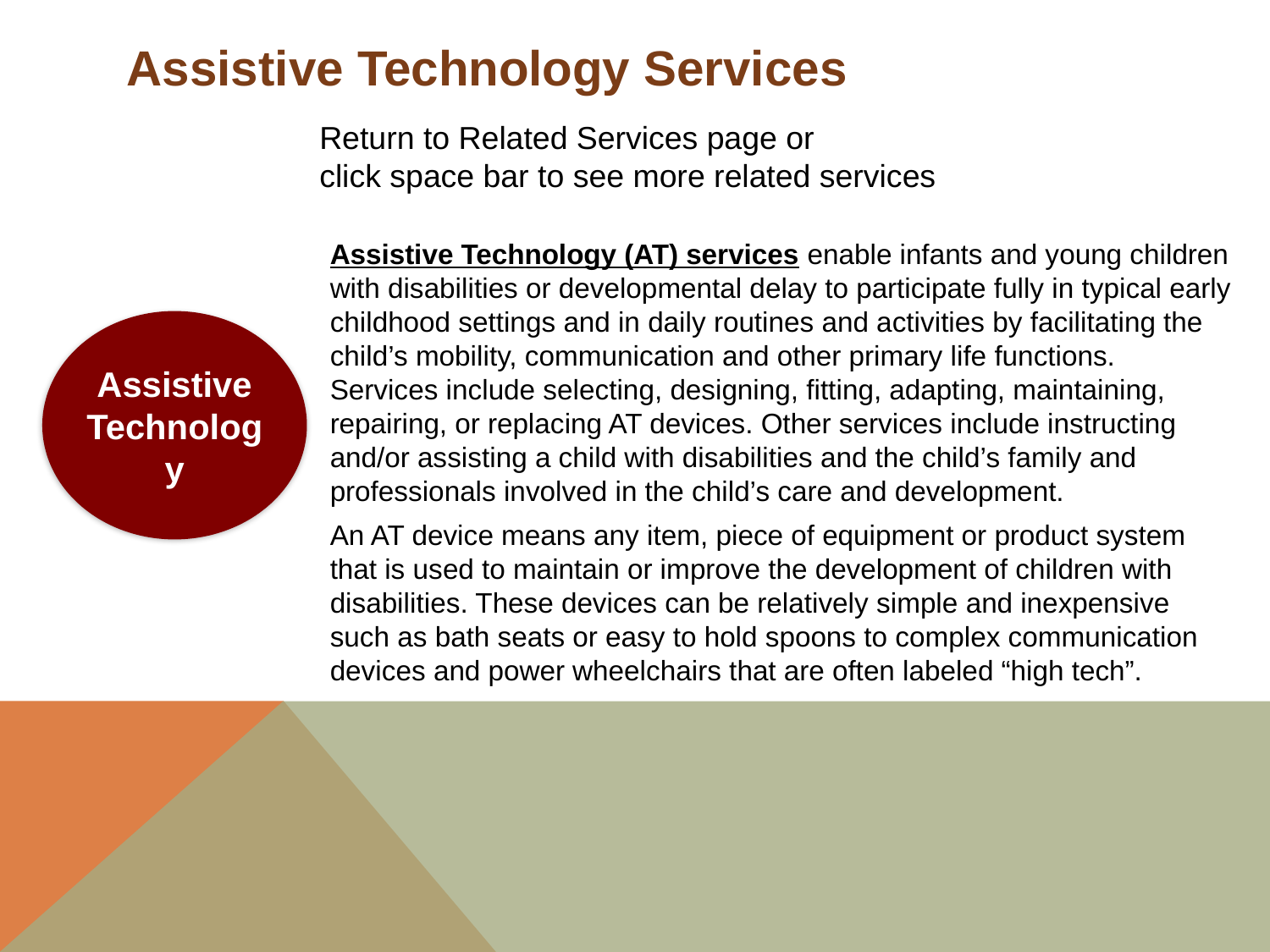

Assistive Technology Services
Return to Related Services page or
click space bar to see more related services
Assistive Technology (AT) services enable infants and young children with disabilities or developmental delay to participate fully in typical early childhood settings and in daily routines and activities by facilitating the child’s mobility, communication and other primary life functions.  Services include selecting, designing, fitting, adapting, maintaining, repairing, or replacing AT devices. Other services include instructing and/or assisting a child with disabilities and the child’s family and professionals involved in the child’s care and development.
An AT device means any item, piece of equipment or product system that is used to maintain or improve the development of children with disabilities. These devices can be relatively simple and inexpensive such as bath seats or easy to hold spoons to complex communication devices and power wheelchairs that are often labeled “high tech”.
Assistive Technology